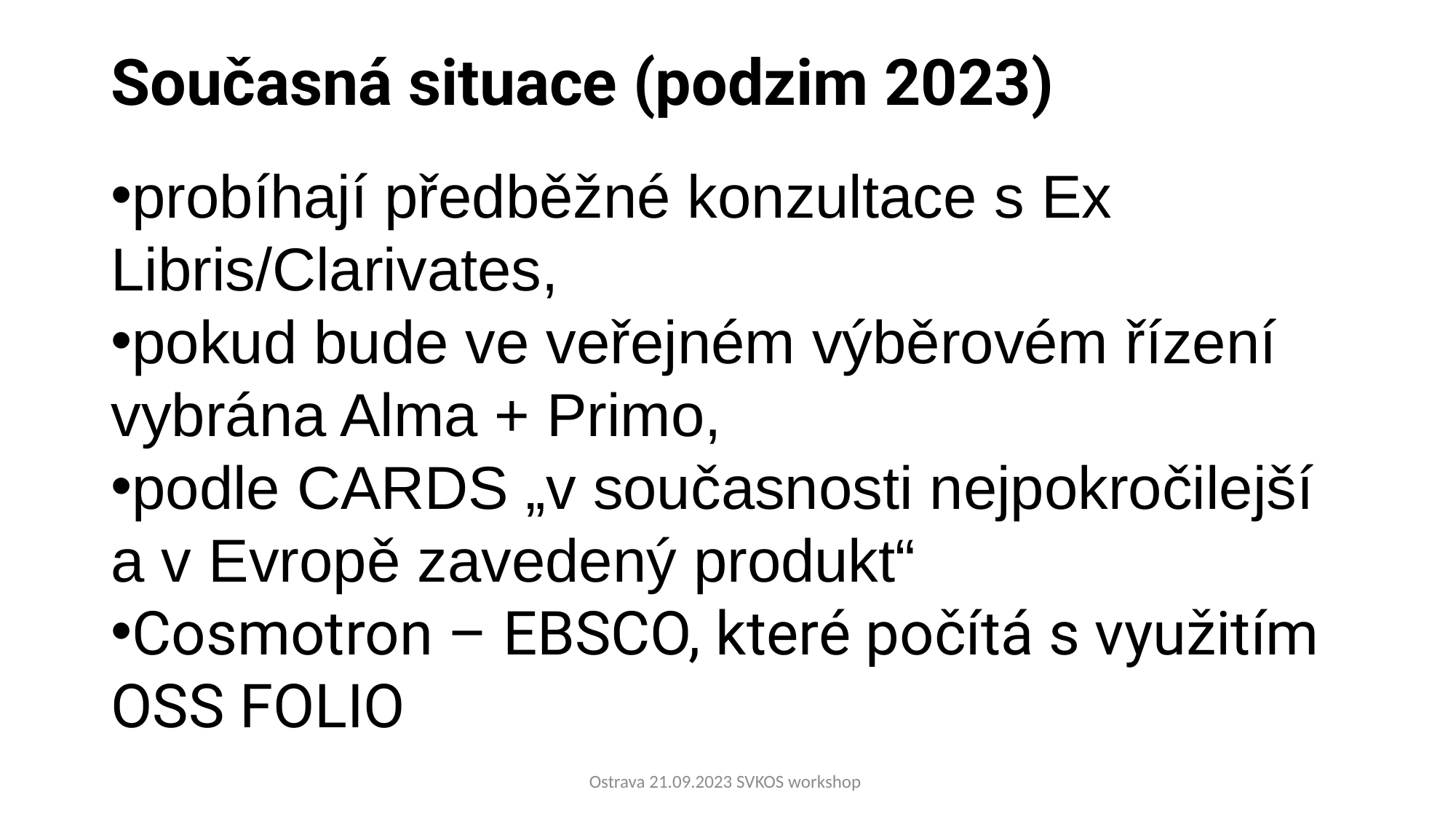

# Současná situace (podzim 2023)
probíhají předběžné konzultace s Ex Libris/Clarivates,
pokud bude ve veřejném výběrovém řízení vybrána Alma + Primo,
podle CARDS „v současnosti nejpokročilejší a v Evropě zavedený produkt“
Cosmotron – EBSCO, které počítá s využitím OSS FOLIO

Ostrava 21.09.2023 SVKOS workshop